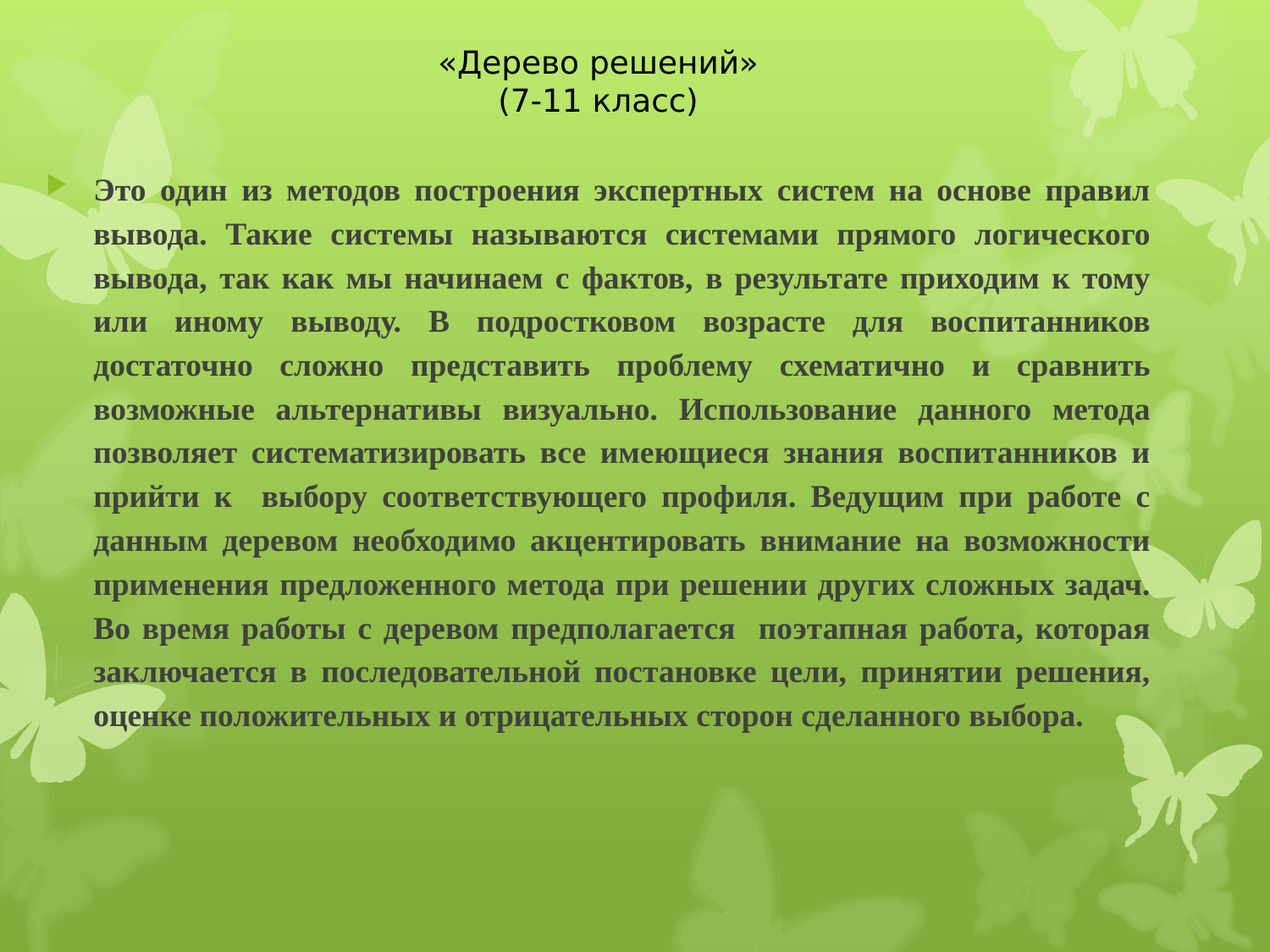

«Дерево решений»
(7-11 класс)
Это один из методов построения экспертных систем на основе правил вывода. Такие системы называются системами прямого логического вывода, так как мы начинаем с фактов, в результате приходим к тому или иному выводу. В подростковом возрасте для воспитанников достаточно сложно представить проблему схематично и сравнить возможные альтернативы визуально. Использование данного метода позволяет систематизировать все имеющиеся знания воспитанников и прийти к  выбору соответствующего профиля. Ведущим при работе с данным деревом необходимо акцентировать внимание на возможности применения предложенного метода при решении других сложных задач. Во время работы с деревом предполагается  поэтапная работа, которая заключается в последовательной постановке цели, принятии решения, оценке положительных и отрицательных сторон сделанного выбора.